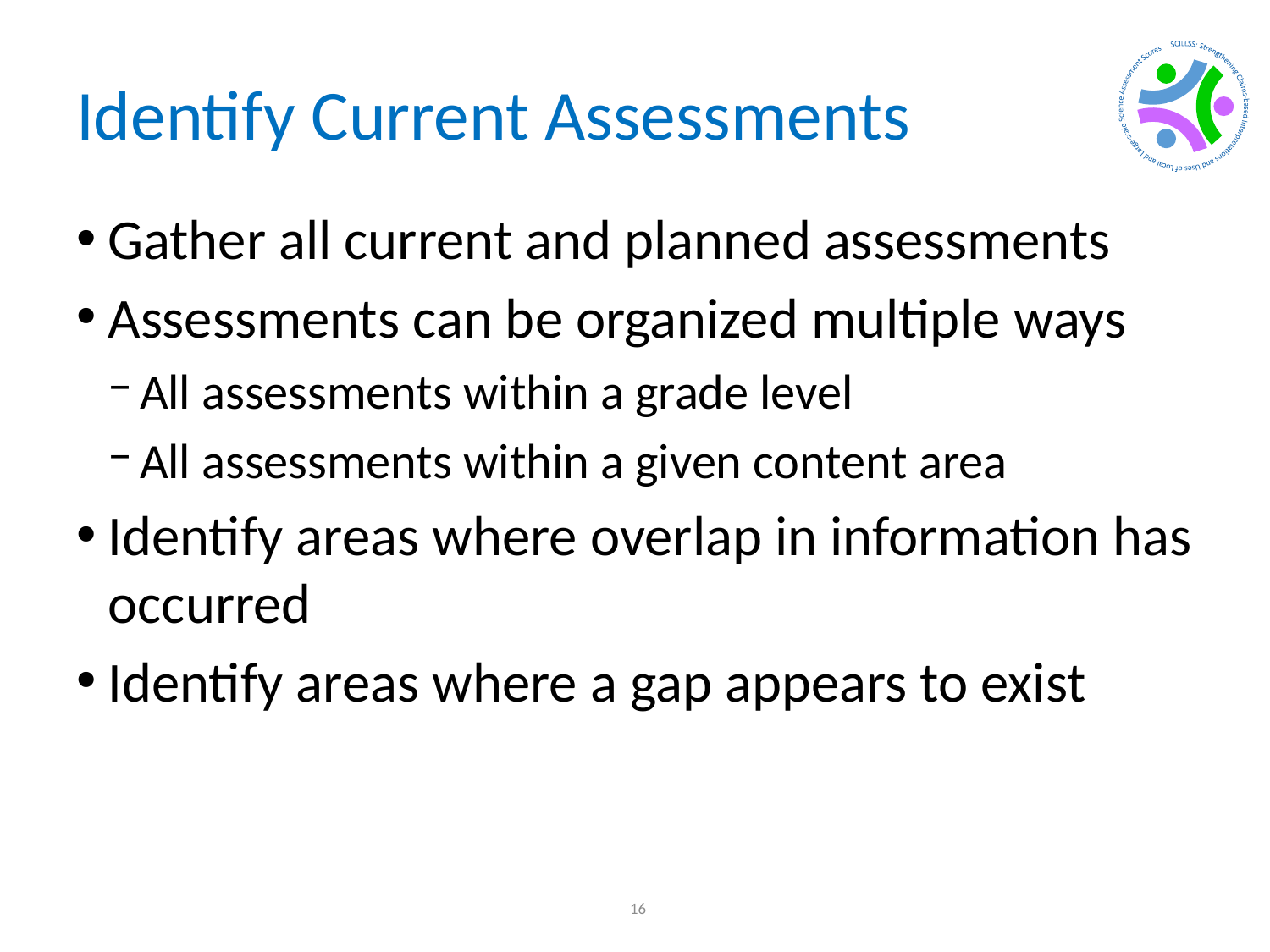

# Identify Current Assessments
Gather all current and planned assessments
Assessments can be organized multiple ways
All assessments within a grade level
All assessments within a given content area
Identify areas where overlap in information has occurred
Identify areas where a gap appears to exist